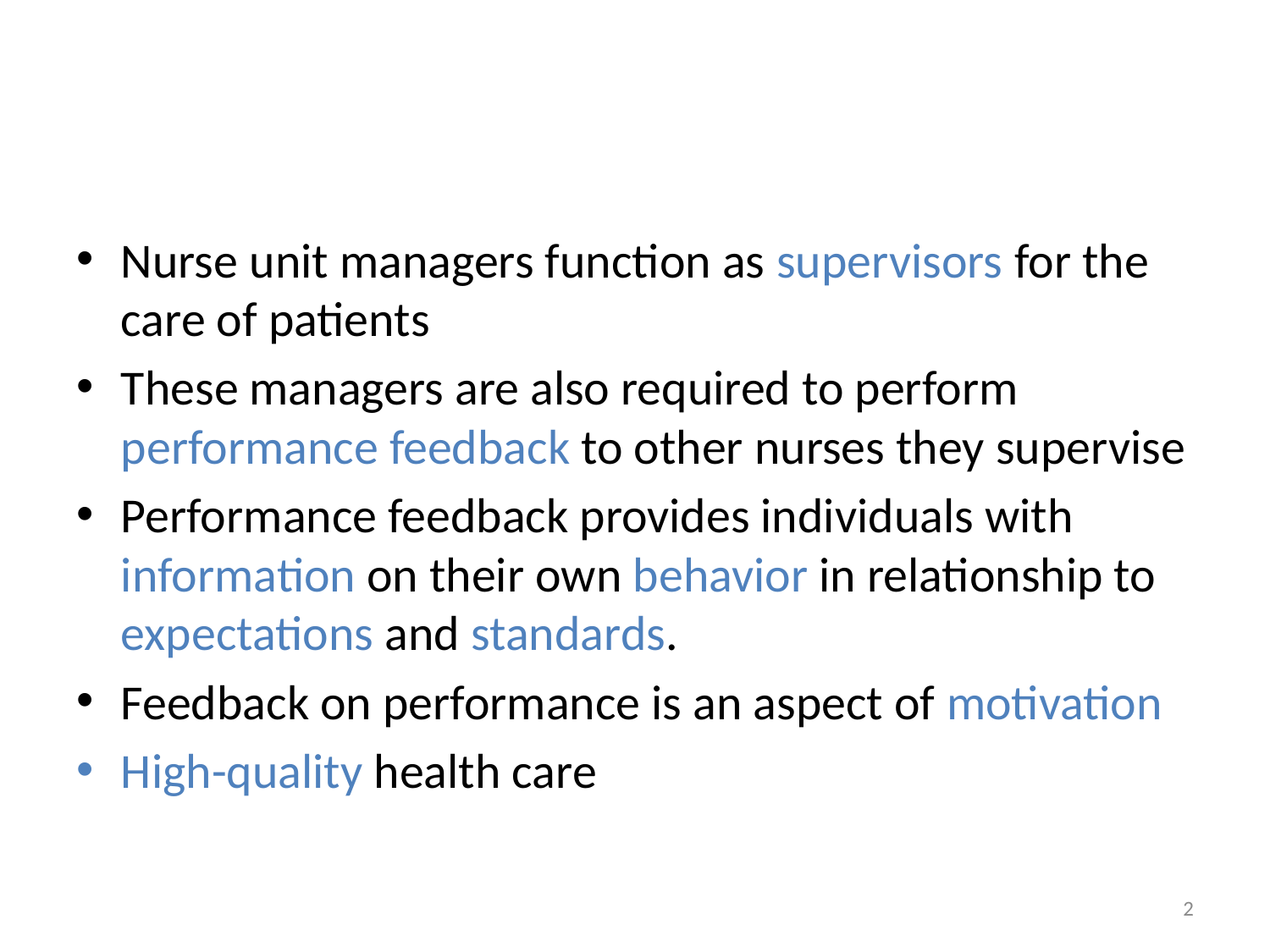

#
Nurse unit managers function as supervisors for the care of patients
These managers are also required to perform performance feedback to other nurses they supervise
Performance feedback provides individuals with information on their own behavior in relationship to expectations and standards.
Feedback on performance is an aspect of motivation
High-quality health care

2